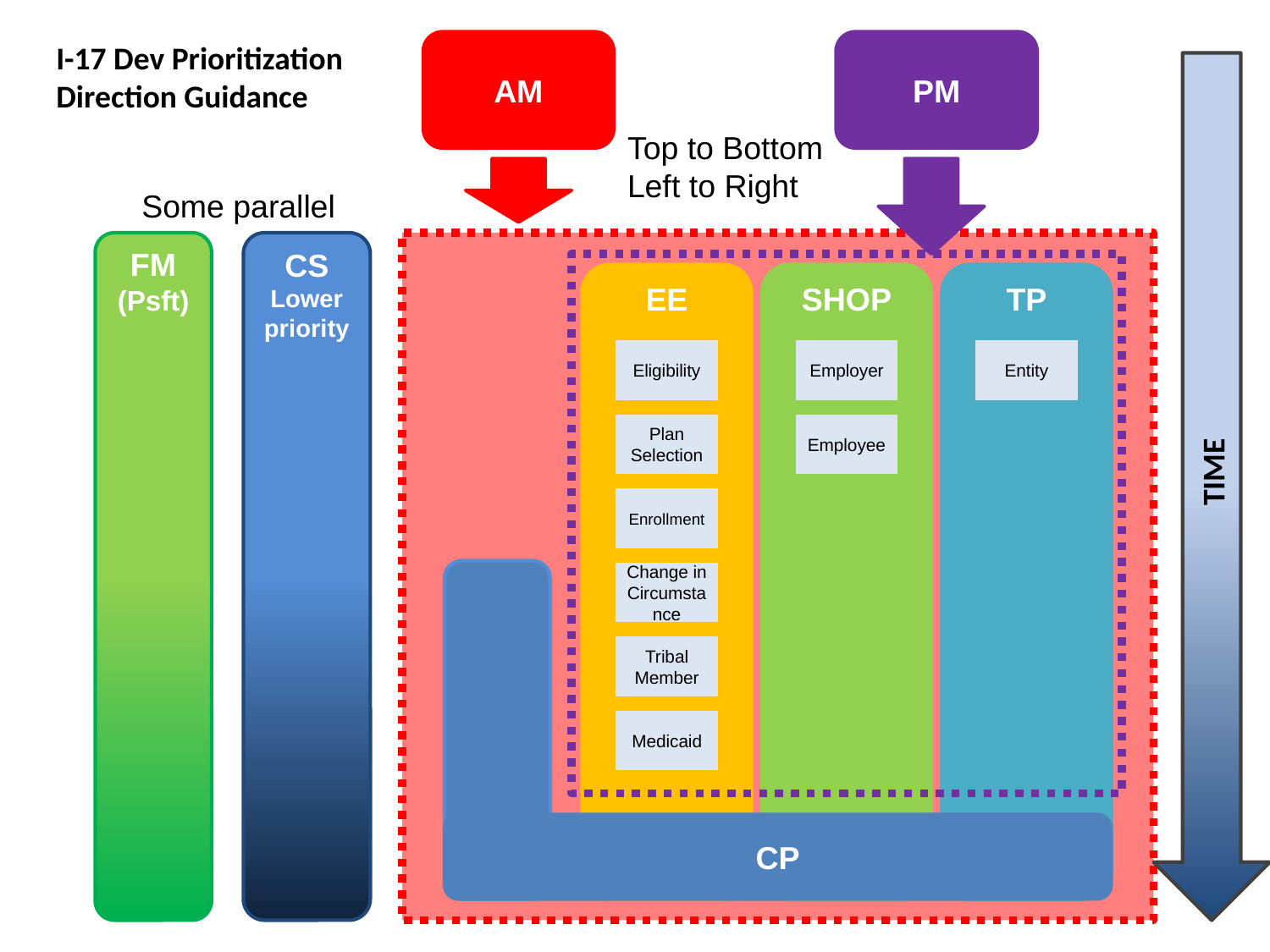

I-17 Dev Prioritization
Direction Guidance
AM
PM
TIME
Top to Bottom
Left to Right

Some parallel
FM
(Psft)
CS
Lower
priority

EE
SHOP
TP
Eligibility
Employer
Entity
Plan Selection
Employee
Enrollment

Change in Circumstance
Tribal Member
Medicaid
CP